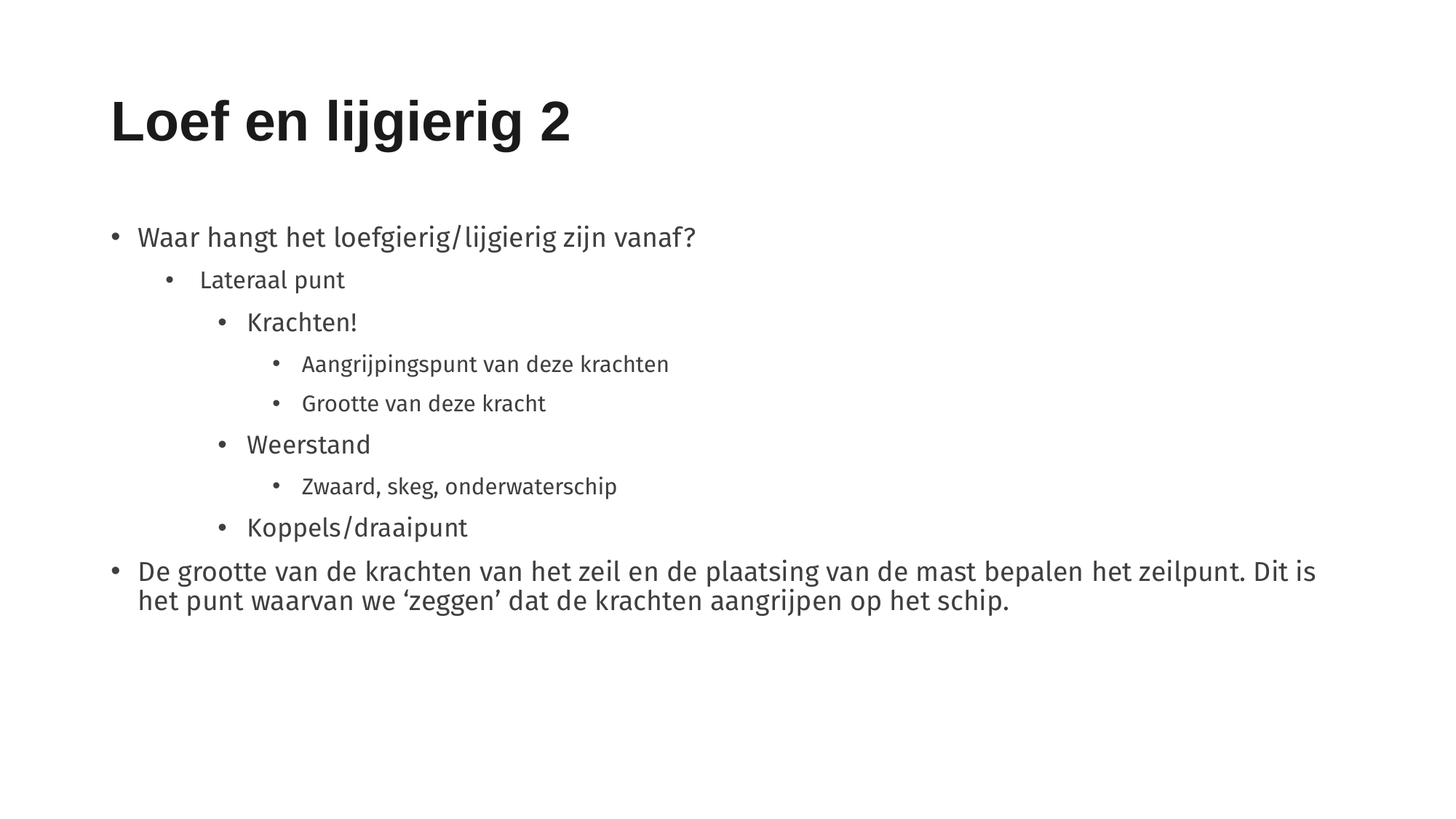

# Loef en lijgierig 2
Waar hangt het loefgierig/lijgierig zijn vanaf?
Lateraal punt
Krachten!
Aangrijpingspunt van deze krachten
Grootte van deze kracht
Weerstand
Zwaard, skeg, onderwaterschip
Koppels/draaipunt
De grootte van de krachten van het zeil en de plaatsing van de mast bepalen het zeilpunt. Dit is het punt waarvan we ‘zeggen’ dat de krachten aangrijpen op het schip.